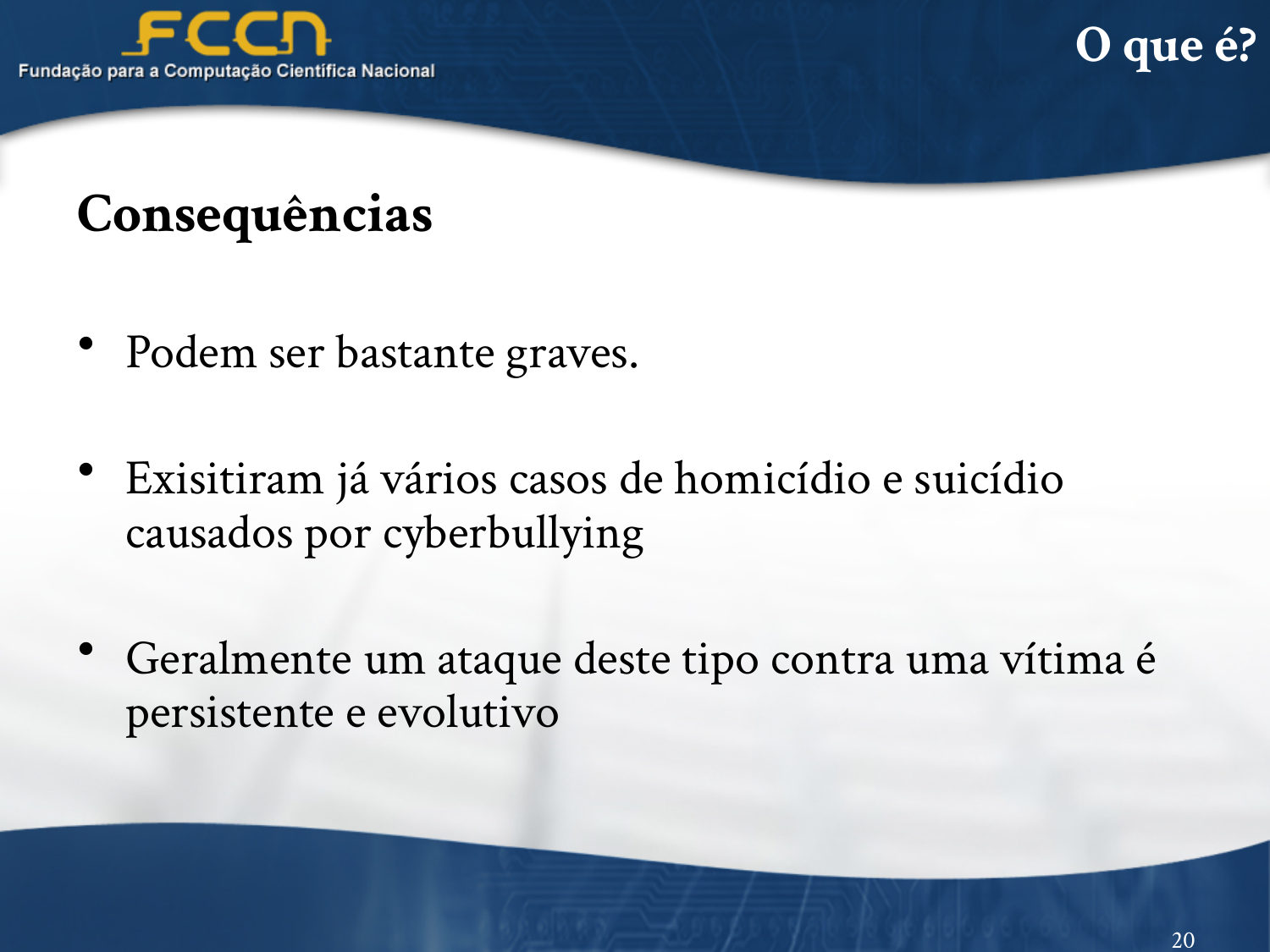

# O que é?
Consequências

Podem ser bastante graves.

Exisitiram já vários casos de homicídio e suicídio causados por cyberbullying

Geralmente um ataque deste tipo contra uma vítima é persistente e evolutivo

20